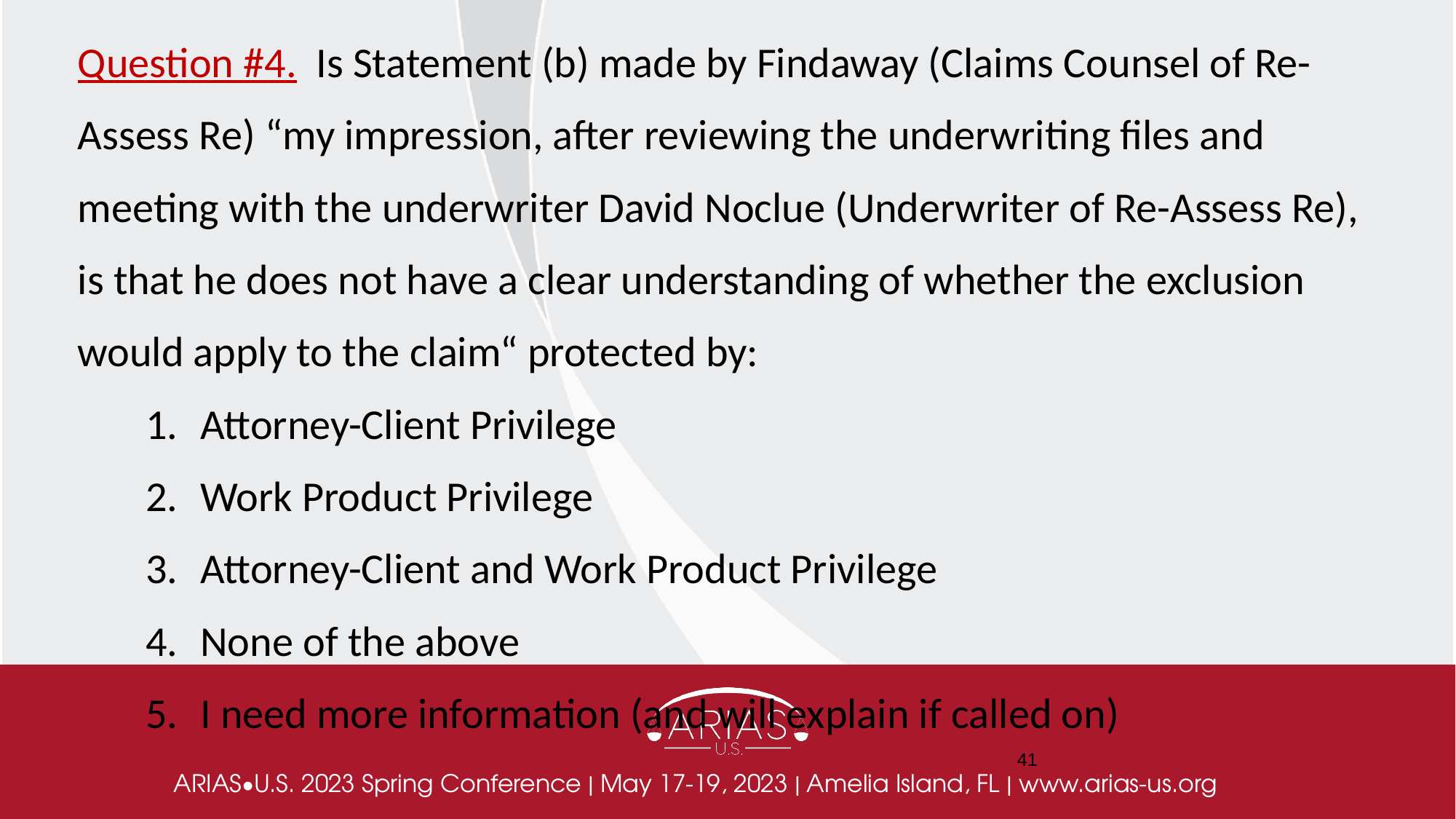

Question #4.  Is Statement (b) made by Findaway (Claims Counsel of Re-Assess Re) “my impression, after reviewing the underwriting files and meeting with the underwriter David Noclue (Underwriter of Re-Assess Re), is that he does not have a clear understanding of whether the exclusion would apply to the claim“ protected by:
Attorney-Client Privilege
Work Product Privilege
Attorney-Client and Work Product Privilege
None of the above
I need more information (and will explain if called on)
41